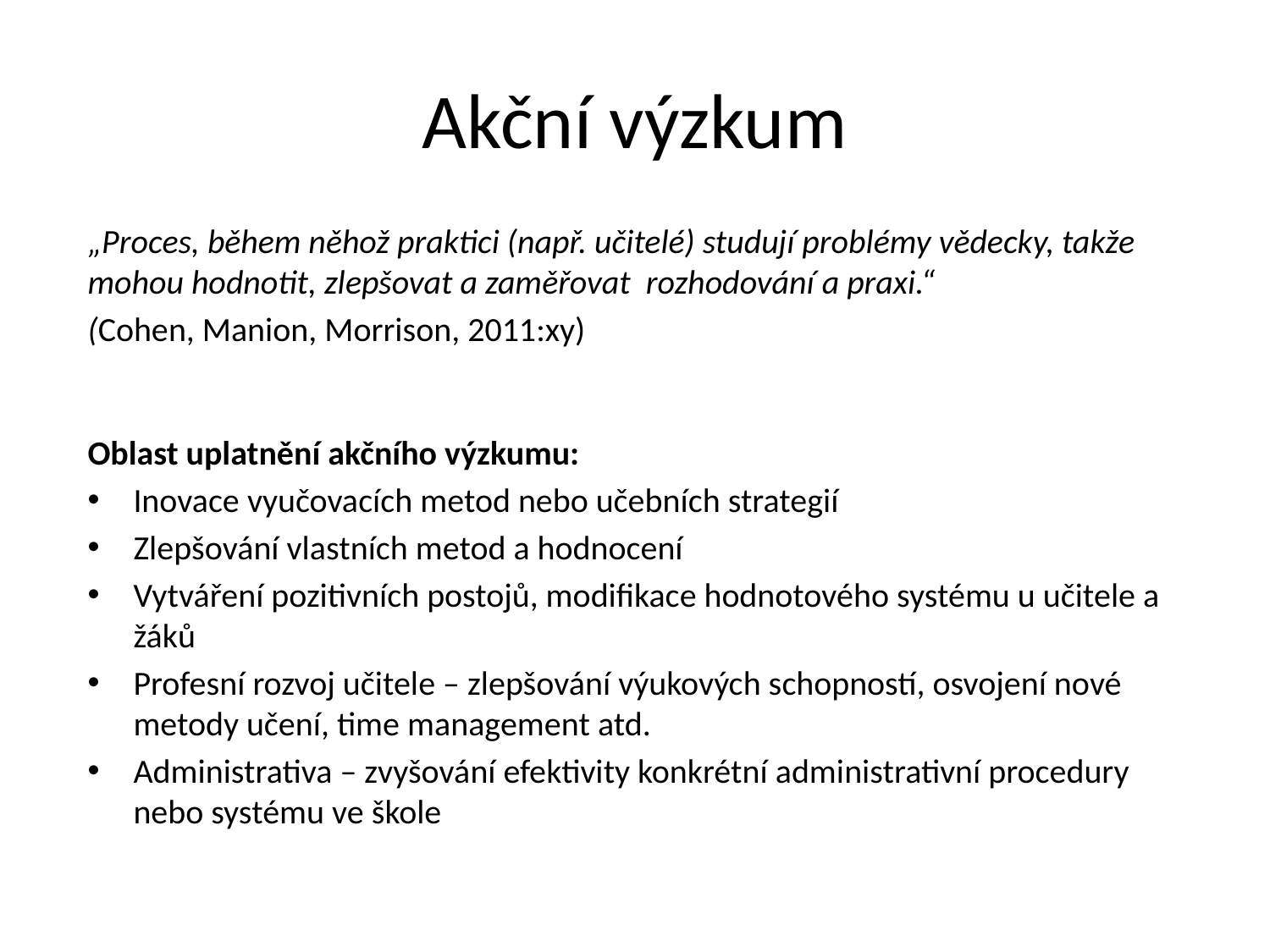

# Akční výzkum

„Proces, během něhož praktici (např. učitelé) studují problémy vědecky, takže mohou hodnotit, zlepšovat a zaměřovat  rozhodování a praxi.“
(Cohen, Manion, Morrison, 2011:xy)

Oblast uplatnění akčního výzkumu:
Inovace vyučovacích metod nebo učebních strategií
Zlepšování vlastních metod a hodnocení
Vytváření pozitivních postojů, modifikace hodnotového systému u učitele a žáků
Profesní rozvoj učitele – zlepšování výukových schopností, osvojení nové metody učení, time management atd.
Administrativa – zvyšování efektivity konkrétní administrativní procedury nebo systému ve škole